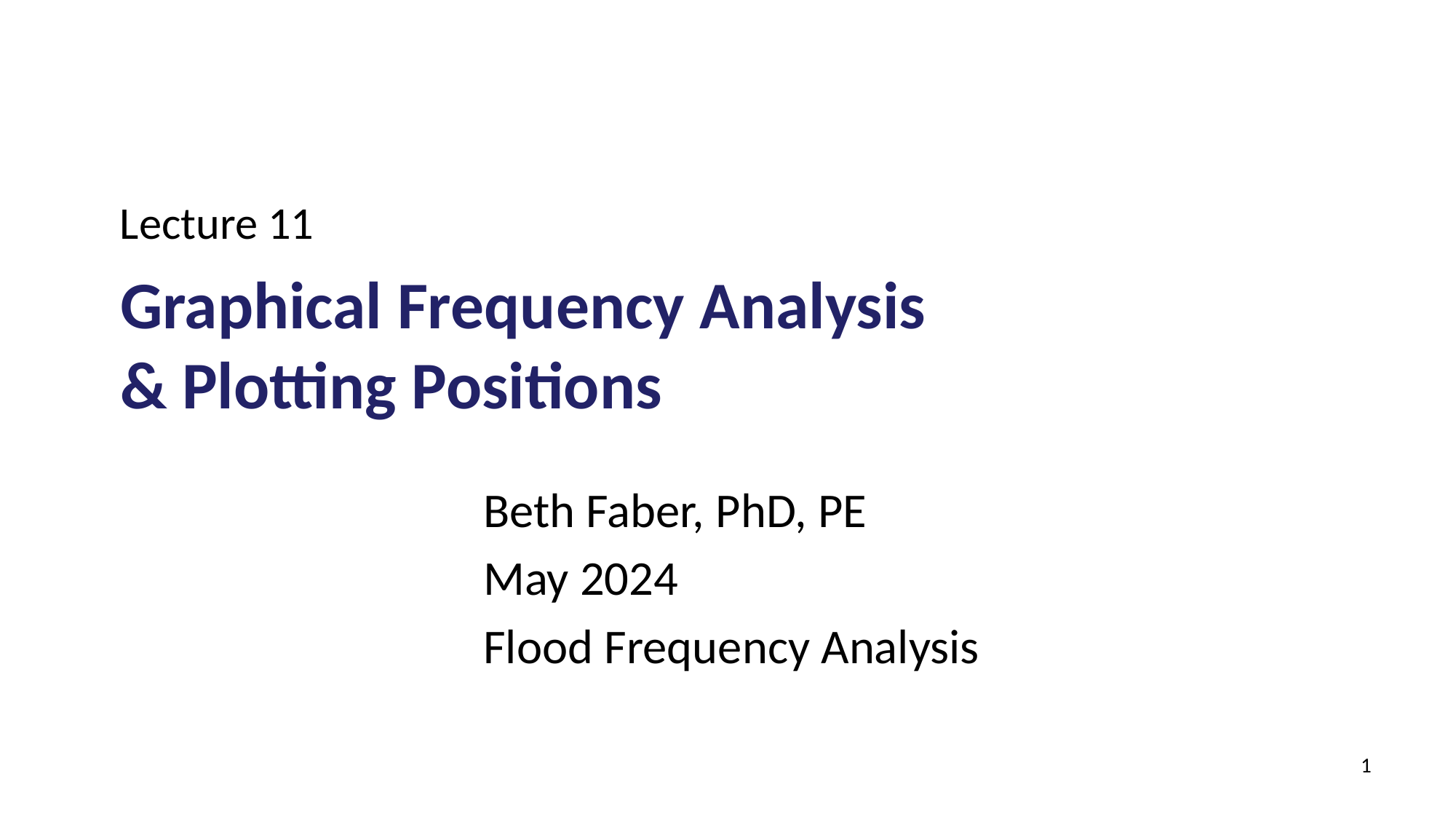

Lecture 11
# Graphical Frequency Analysis & Plotting Positions
Beth Faber, PhD, PE
May 2024
Flood Frequency Analysis
1